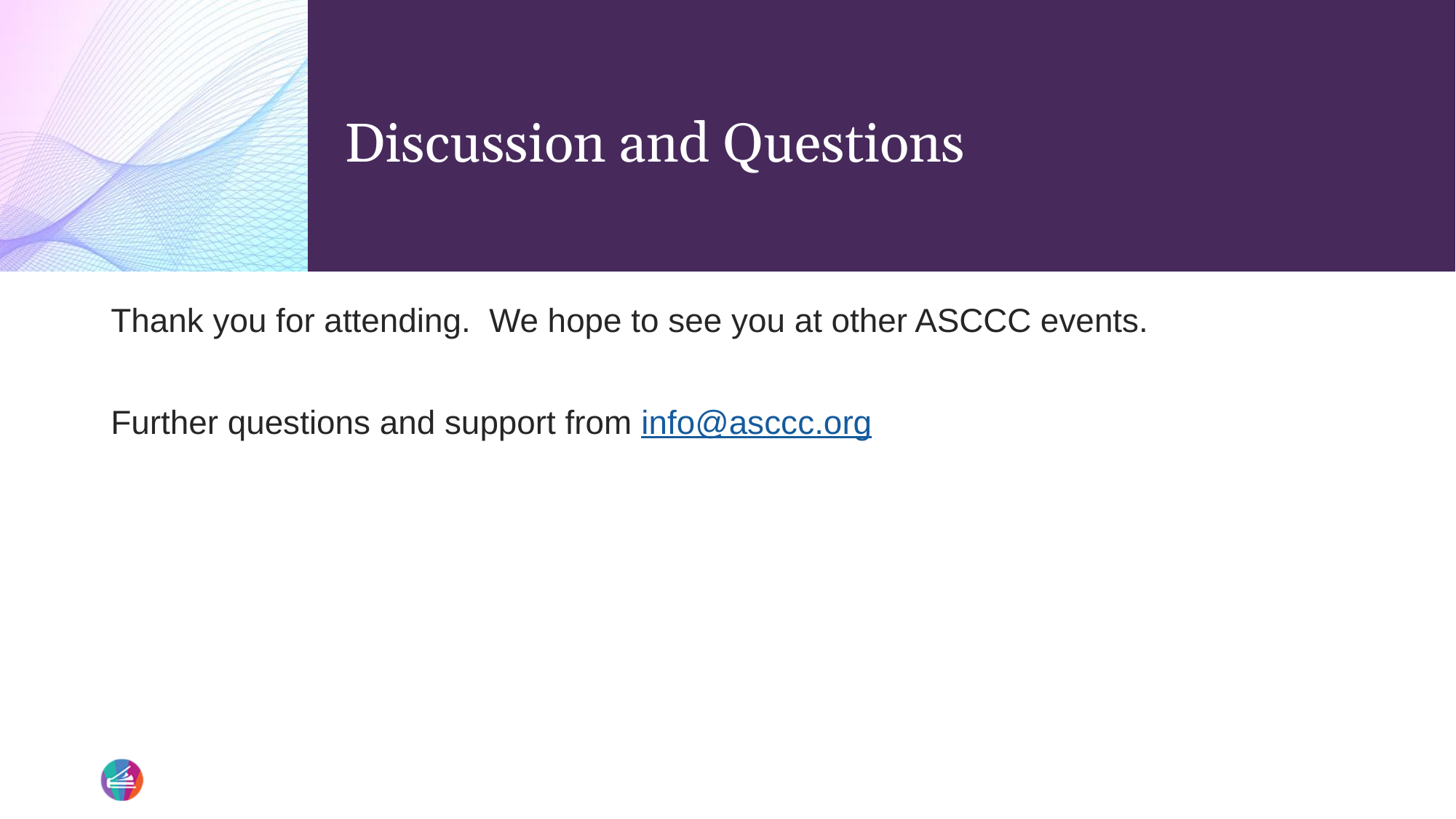

# Discussion and Questions
Thank you for attending.  We hope to see you at other ASCCC events.

Further questions and support from info@asccc.org